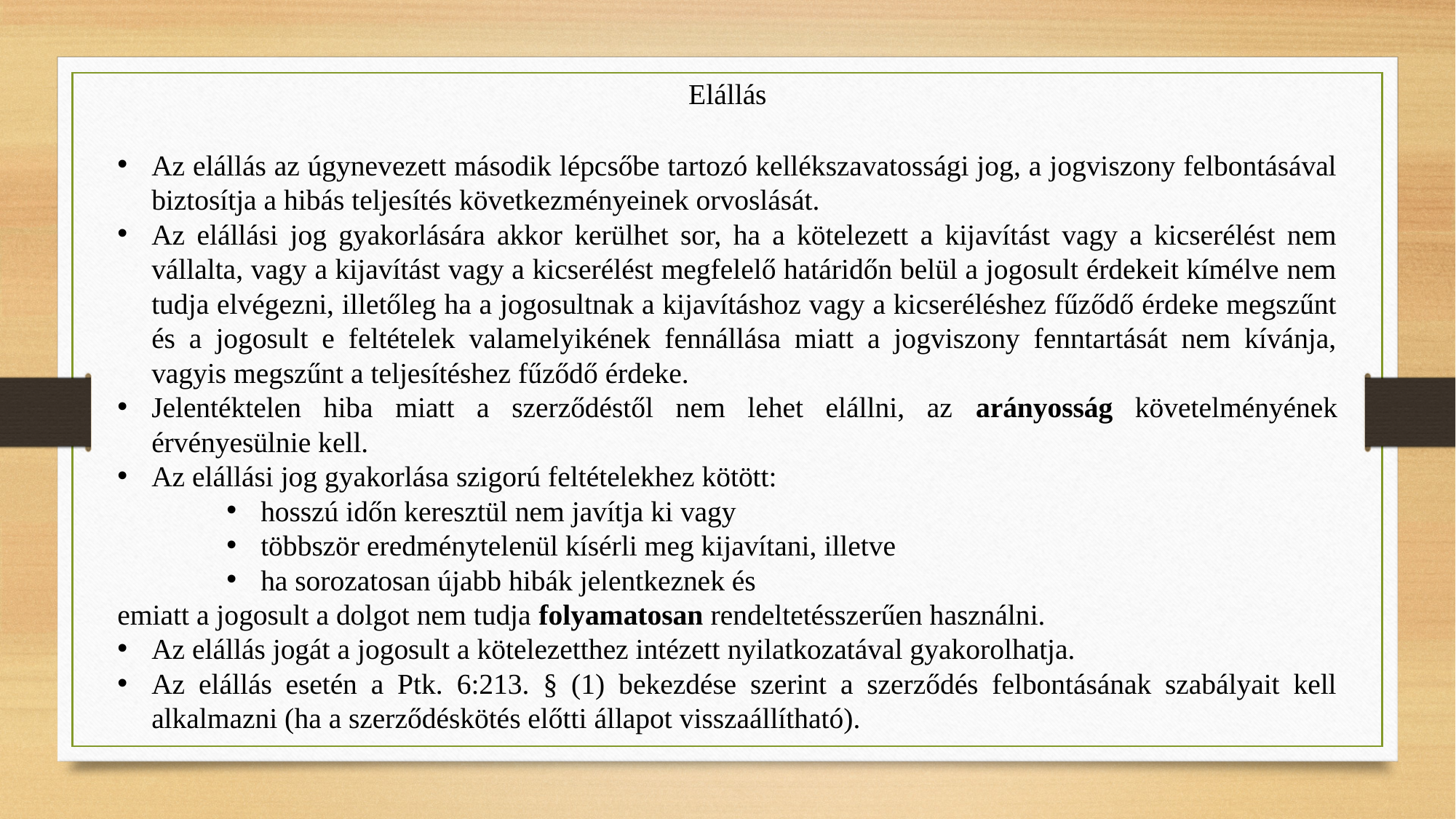

Elállás

Az elállás az úgynevezett második lépcsőbe tartozó kellékszavatossági jog, a jogviszony felbontásával biztosítja a hibás teljesítés következményeinek orvoslását.
Az elállási jog gyakorlására akkor kerülhet sor, ha a kötelezett a kijavítást vagy a kicserélést nem vállalta, vagy a kijavítást vagy a kicserélést megfelelő határidőn belül a jogosult érdekeit kímélve nem tudja elvégezni, illetőleg ha a jogosultnak a kijavításhoz vagy a kicseréléshez fűződő érdeke megszűnt és a jogosult e feltételek valamelyikének fennállása miatt a jogviszony fenntartását nem kívánja, vagyis megszűnt a teljesítéshez fűződő érdeke.
Jelentéktelen hiba miatt a szerződéstől nem lehet elállni, az arányosság követelményének érvényesülnie kell.
Az elállási jog gyakorlása szigorú feltételekhez kötött:
hosszú időn keresztül nem javítja ki vagy
többször eredménytelenül kísérli meg kijavítani, illetve
ha sorozatosan újabb hibák jelentkeznek és
emiatt a jogosult a dolgot nem tudja folyamatosan rendeltetésszerűen használni.
Az elállás jogát a jogosult a kötelezetthez intézett nyilatkozatával gyakorolhatja.
Az elállás esetén a Ptk. 6:213. § (1) bekezdése szerint a szerződés felbontásának szabályait kell alkalmazni (ha a szerződéskötés előtti állapot visszaállítható).